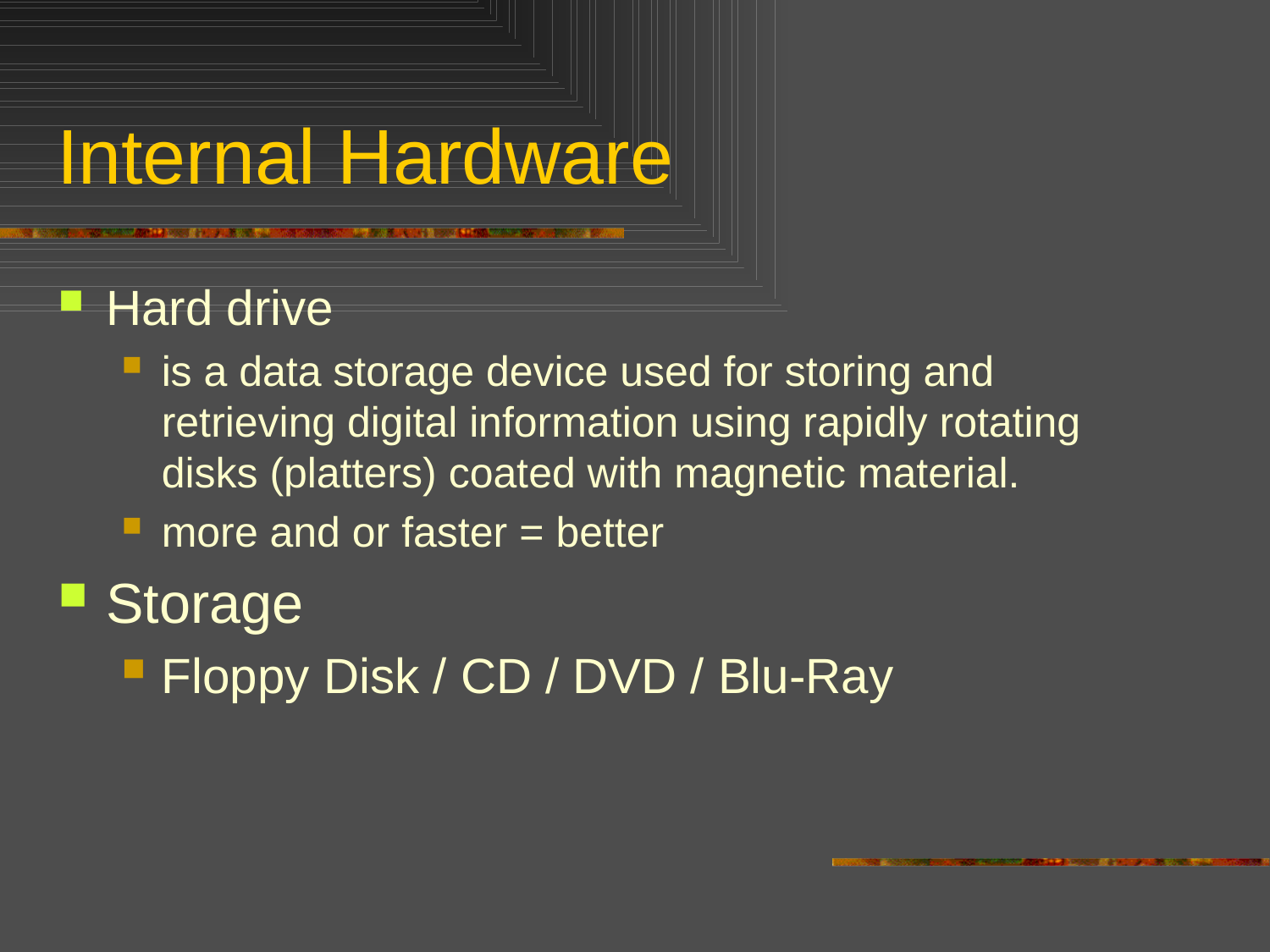

# Internal Hardware
Hard drive
is a data storage device used for storing and retrieving digital information using rapidly rotating disks (platters) coated with magnetic material.
more and or faster = better
Storage
Floppy Disk / CD / DVD / Blu-Ray